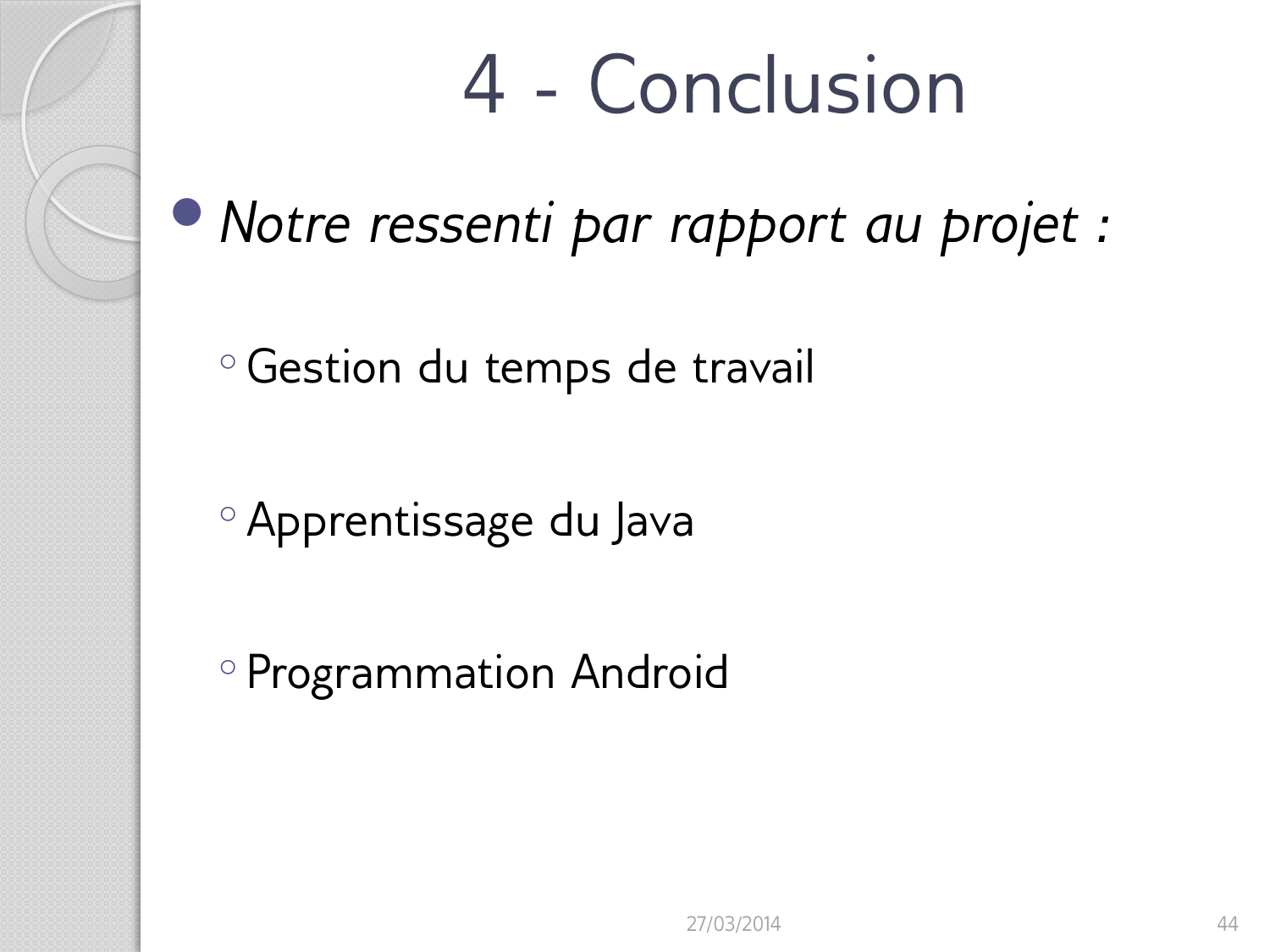

# 4 - Conclusion
Notre ressenti par rapport au projet :

Gestion du temps de travail

Apprentissage du Java

Programmation Android

27/03/2014
44